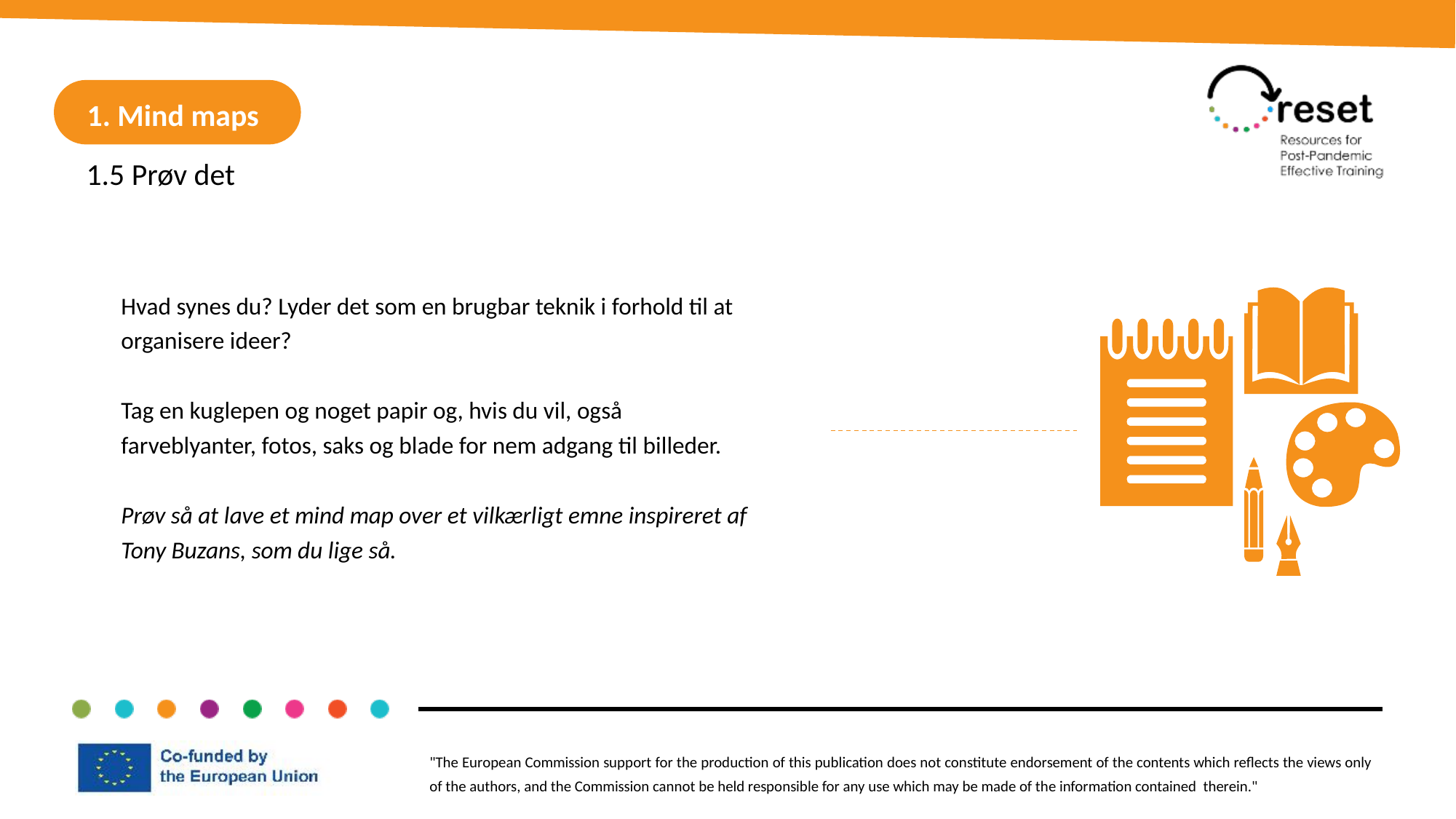

1. Mind maps
1.5 Prøv det
Hvad synes du? Lyder det som en brugbar teknik i forhold til at organisere ideer?

Tag en kuglepen og noget papir og, hvis du vil, også farveblyanter, fotos, saks og blade for nem adgang til billeder.

Prøv så at lave et mind map over et vilkærligt emne inspireret af Tony Buzans, som du lige så.